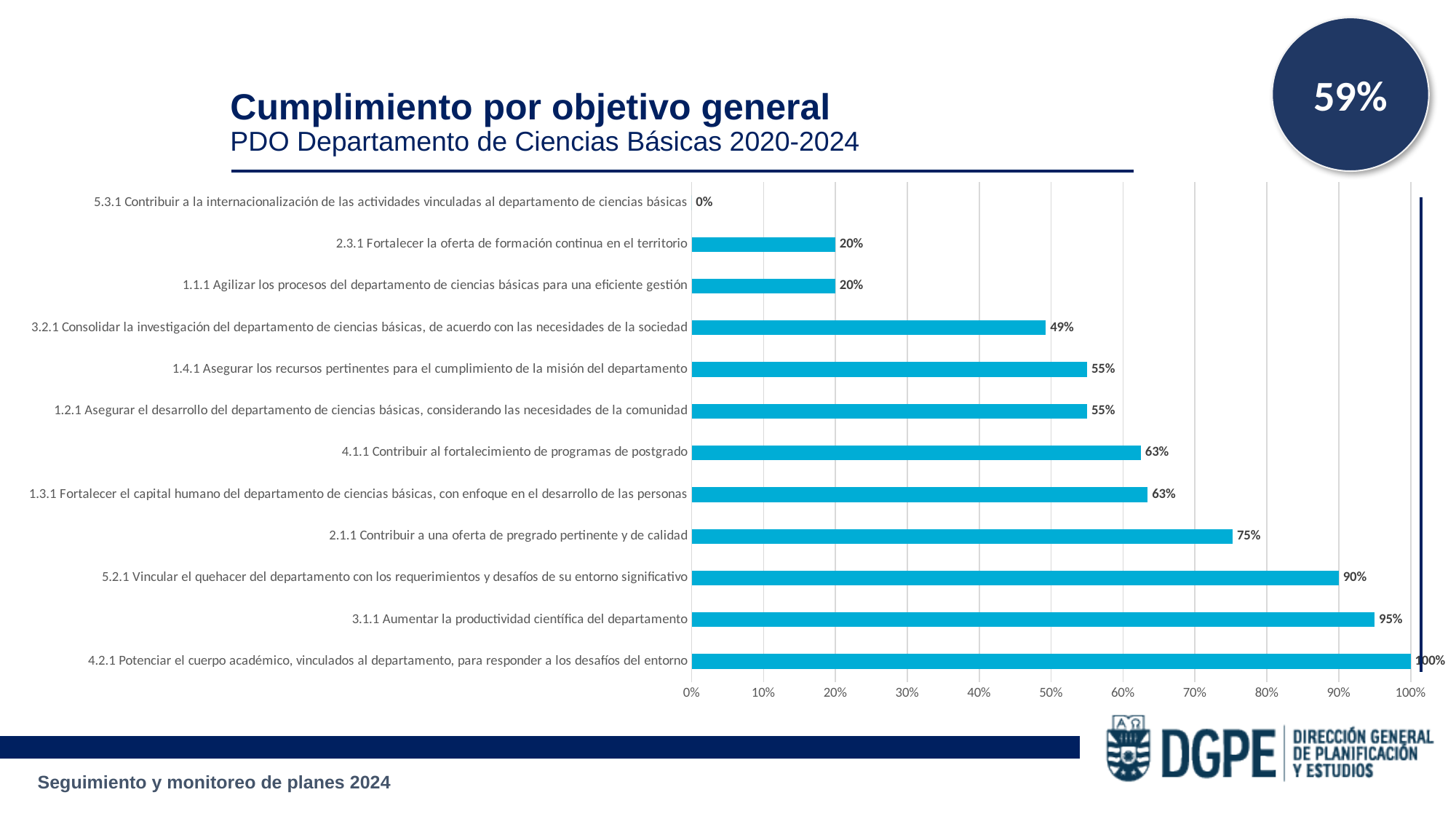

59%
Cumplimiento por objetivo general
PDO Departamento de Ciencias Básicas 2020-2024

### Chart

| Category |  |
|---|---|
| 4.2.1 Potenciar el cuerpo académico, vinculados al departamento, para responder a los desafíos del entorno | 1.0 |
| 3.1.1 Aumentar la productividad científica del departamento | 0.95 |
| 5.2.1 Vincular el quehacer del departamento con los requerimientos y desafíos de su entorno significativo | 0.9 |
| 2.1.1 Contribuir a una oferta de pregrado pertinente y de calidad | 0.7524 |
| 1.3.1 Fortalecer el capital humano del departamento de ciencias básicas, con enfoque en el desarrollo de las personas | 0.6344 |
| 4.1.1 Contribuir al fortalecimiento de programas de postgrado | 0.625 |
| 1.2.1 Asegurar el desarrollo del departamento de ciencias básicas, considerando las necesidades de la comunidad | 0.55 |
| 1.4.1 Asegurar los recursos pertinentes para el cumplimiento de la misión del departamento | 0.55 |
| 3.2.1 Consolidar la investigación del departamento de ciencias básicas, de acuerdo con las necesidades de la sociedad | 0.4927 |
| 1.1.1 Agilizar los procesos del departamento de ciencias básicas para una eficiente gestión | 0.2 |
| 2.3.1 Fortalecer la oferta de formación continua en el territorio | 0.2 |
| 5.3.1 Contribuir a la internacionalización de las actividades vinculadas al departamento de ciencias básicas | 0.0 |
Seguimiento y monitoreo de planes 2024